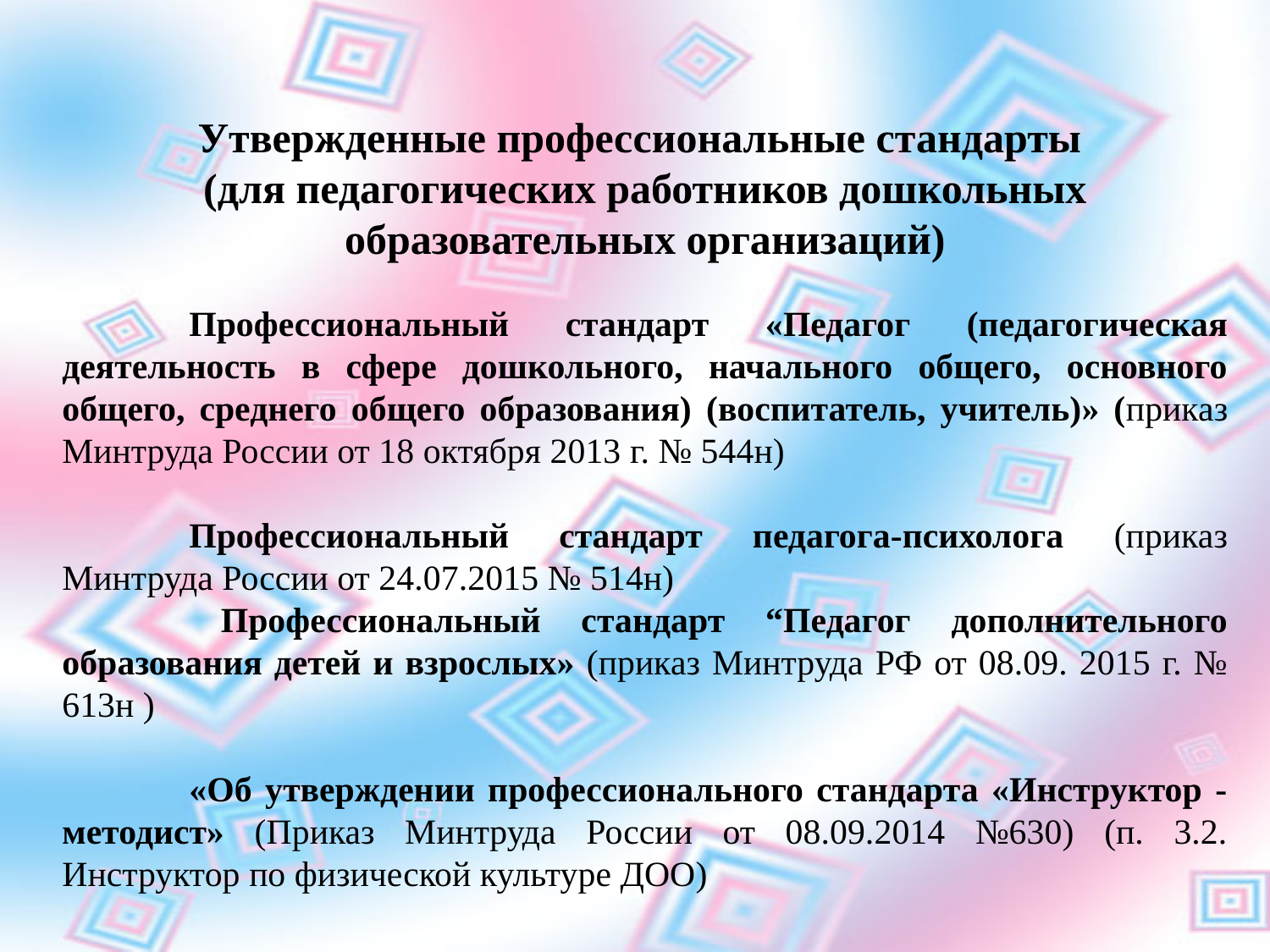

Утвержденные профессиональные стандарты
(для педагогических работников дошкольных образовательных организаций)

	Профессиональный стандарт «Педагог (педагогическая деятельность в сфере дошкольного, начального общего, основного общего, среднего общего образования) (воспитатель, учитель)» (приказ Минтруда России от 18 октября 2013 г. № 544н)

	Профессиональный стандарт педагога-психолога (приказ Минтруда России от 24.07.2015 № 514н)
 	Профессиональный стандарт “Педагог дополнительного образования детей и взрослых» (приказ Минтруда РФ от 08.09. 2015 г. № 613н )

	«Об утверждении профессионального стандарта «Инструктор - методист» (Приказ Минтруда России от 08.09.2014 №630) (п. 3.2. Инструктор по физической культуре ДОО)